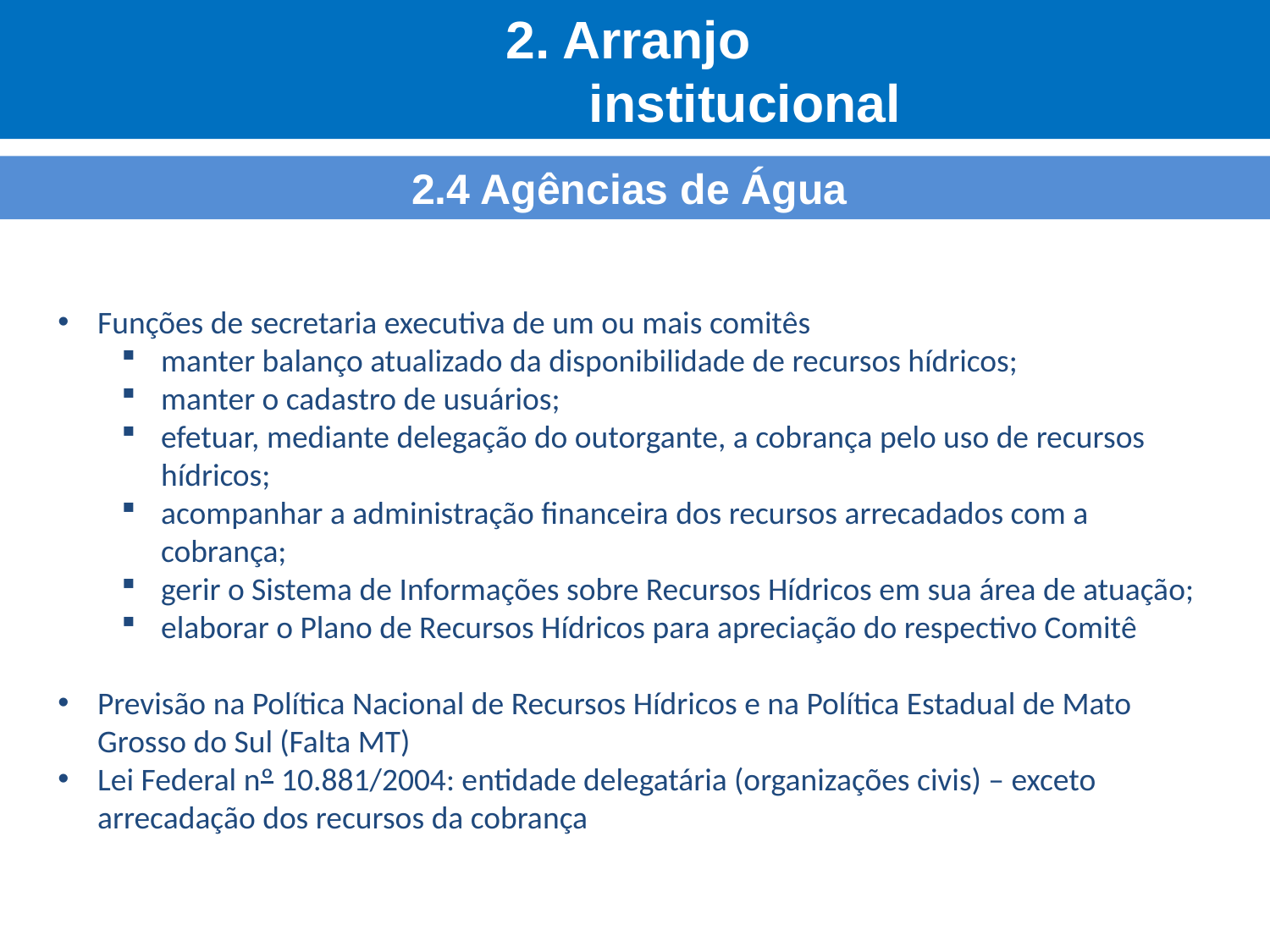

2. Arranjo                                                    institucional
2.4 Agências de Água
Funções de secretaria executiva de um ou mais comitês
manter balanço atualizado da disponibilidade de recursos hídricos;
manter o cadastro de usuários;
efetuar, mediante delegação do outorgante, a cobrança pelo uso de recursos hídricos;
acompanhar a administração financeira dos recursos arrecadados com a cobrança;
gerir o Sistema de Informações sobre Recursos Hídricos em sua área de atuação;
elaborar o Plano de Recursos Hídricos para apreciação do respectivo Comitê

Previsão na Política Nacional de Recursos Hídricos e na Política Estadual de Mato Grosso do Sul (Falta MT)
Lei Federal nº 10.881/2004: entidade delegatária (organizações civis) – exceto arrecadação dos recursos da cobrança